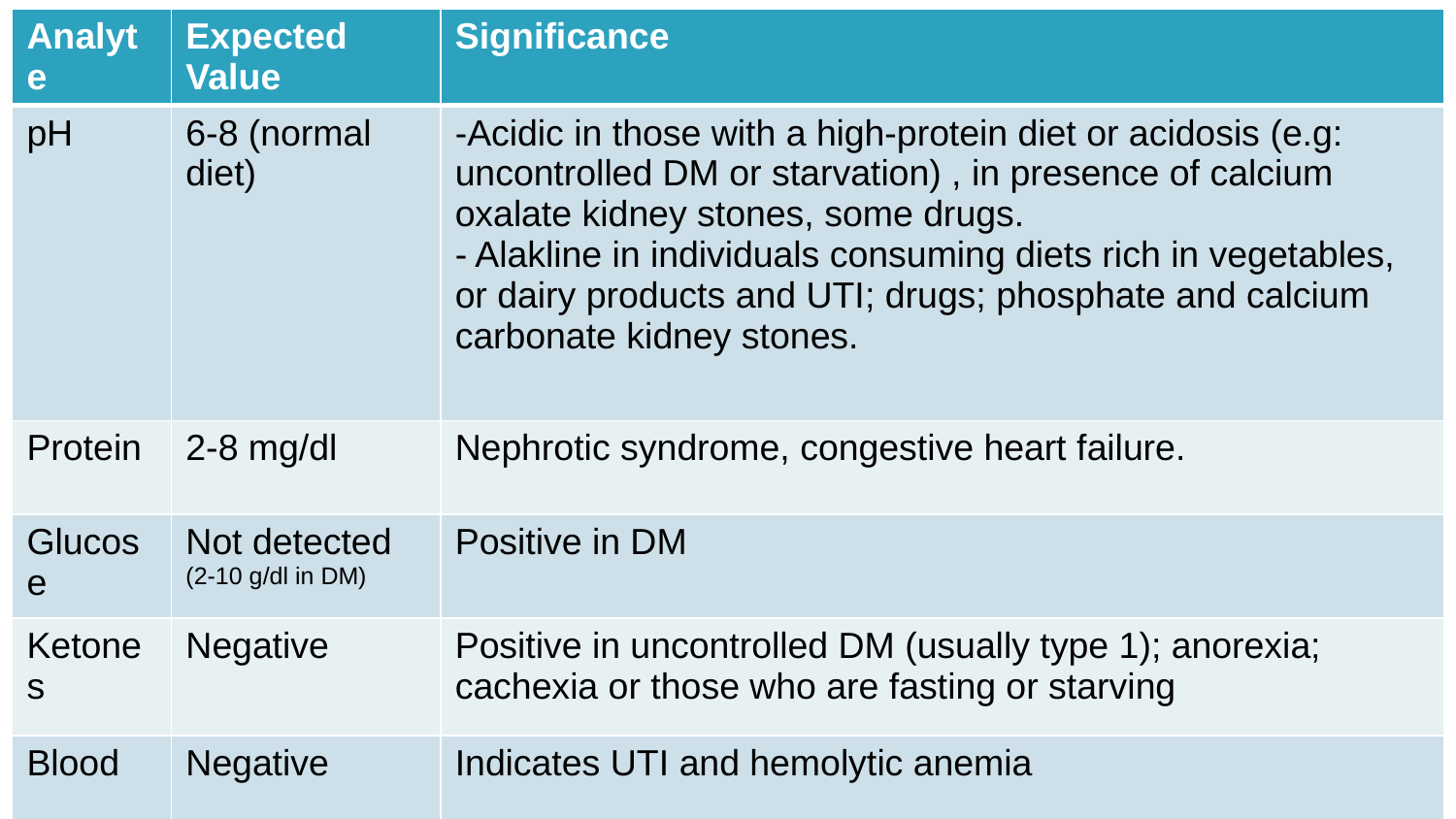

| Analyte | Expected Value | Significance |
| --- | --- | --- |
| pH | 6-8 (normal diet) | -Acidic in those with a high-protein diet or acidosis (e.g: uncontrolled DM or starvation) , in presence of calcium oxalate kidney stones, some drugs. - Alakline in individuals consuming diets rich in vegetables, or dairy products and UTI; drugs; phosphate and calcium carbonate kidney stones. |
| Protein | 2-8 mg/dl | Nephrotic syndrome, congestive heart failure. |
| Glucose | Not detected (2-10 g/dl in DM) | Positive in DM |
| Ketones | Negative | Positive in uncontrolled DM (usually type 1); anorexia; cachexia or those who are fasting or starving |
| Blood | Negative | Indicates UTI and hemolytic anemia |